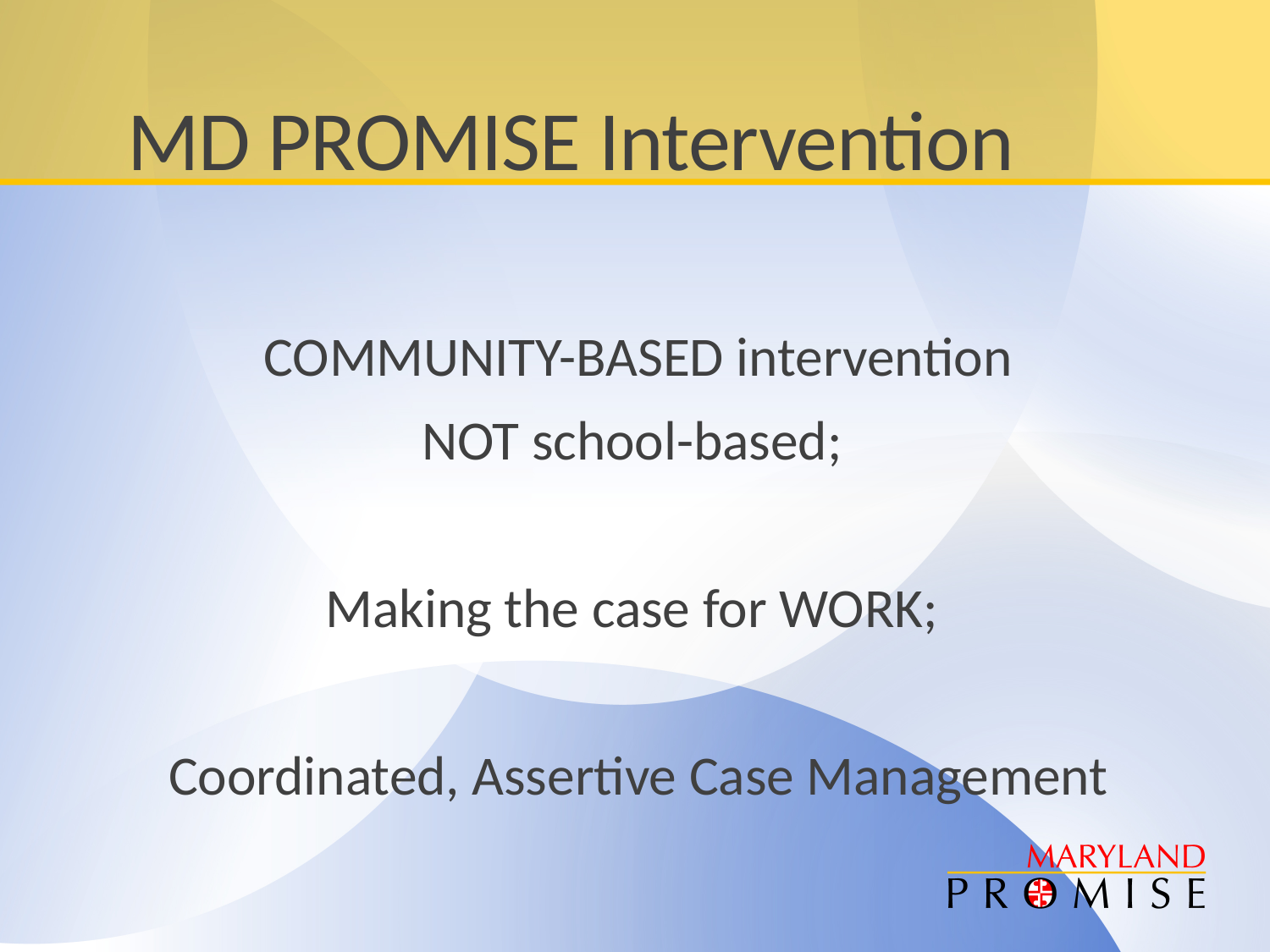

# MD PROMISE Intervention

COMMUNITY-BASED intervention
NOT school-based;

Making the case for WORK;

Coordinated, Assertive Case Management